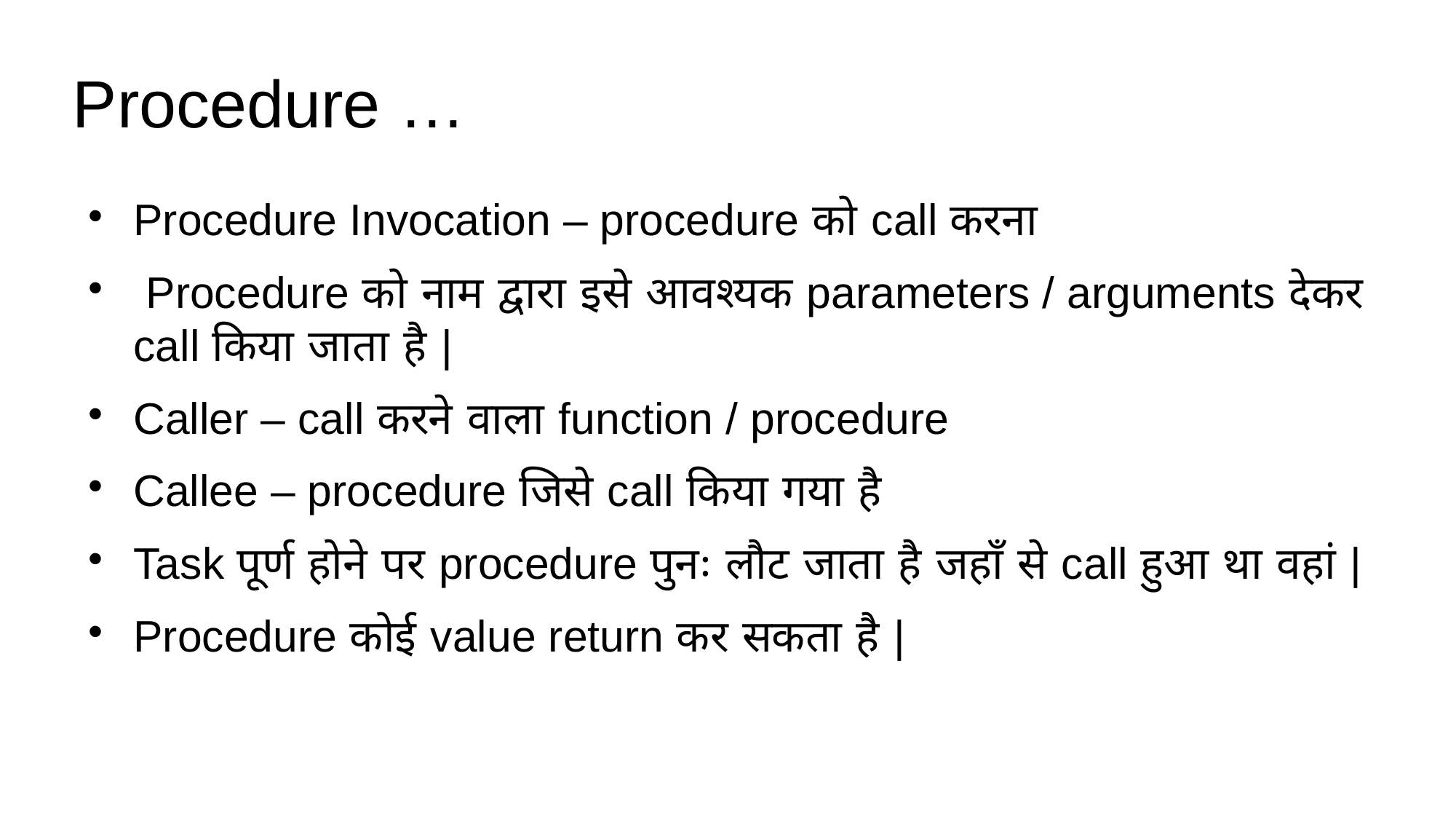

Procedure …
Procedure Invocation – procedure को call करना
 Procedure को नाम द्वारा इसे आवश्यक parameters / arguments देकर call किया जाता है |
Caller – call करने वाला function / procedure
Callee – procedure जिसे call किया गया है
Task पूर्ण होने पर procedure पुनः लौट जाता है जहाँ से call हुआ था वहां |
Procedure कोई value return कर सकता है |